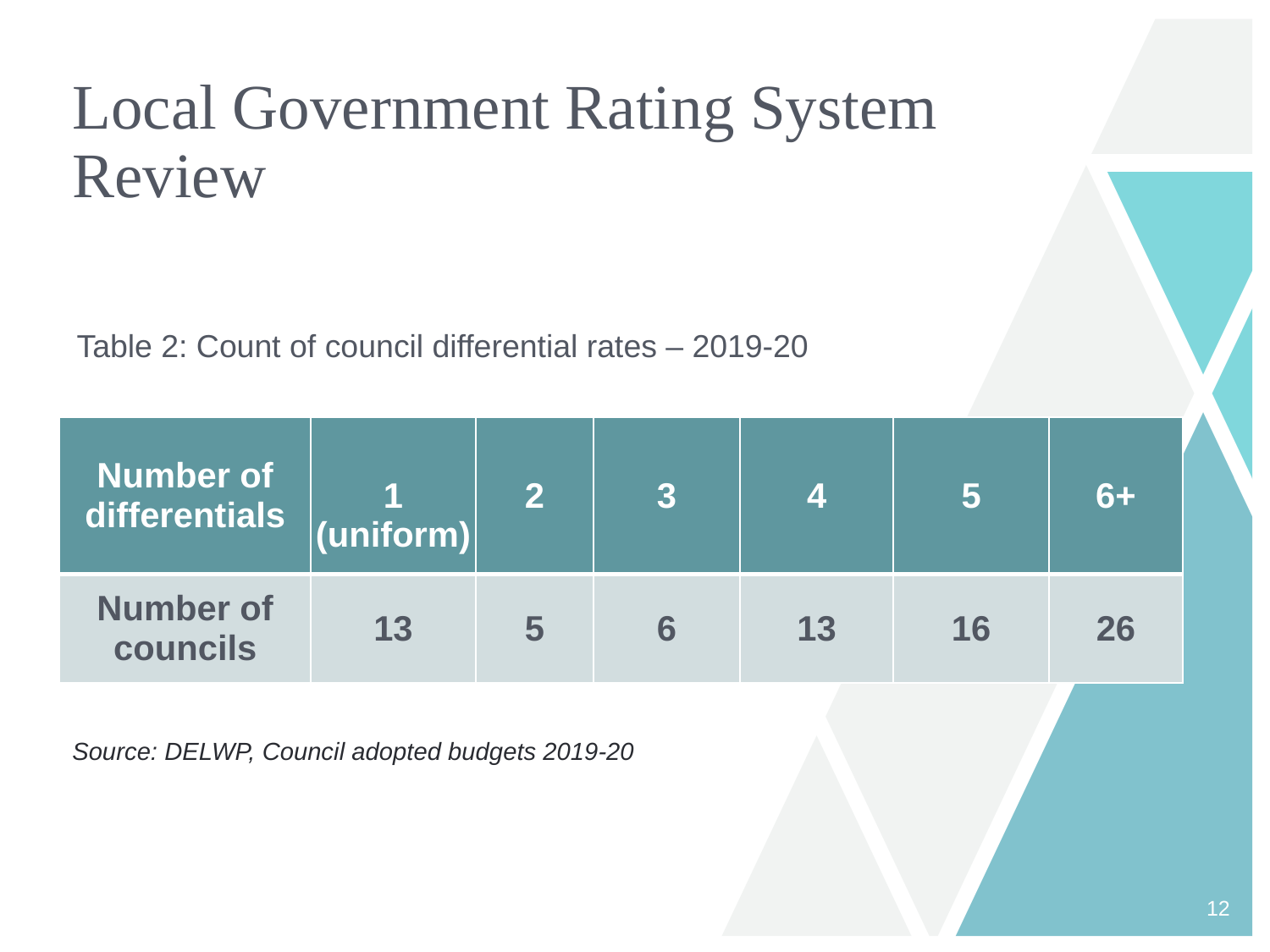

# Local Government Rating System Review
Table 2: Count of council differential rates – 2019-20
| Number of differentials | 1 (uniform) | 2 | 3 | 4 | 5 | 6+ |
| --- | --- | --- | --- | --- | --- | --- |
| Number of councils | 13 | 5 | 6 | 13 | 16 | 26 |
Source: DELWP, Council adopted budgets 2019-20
12